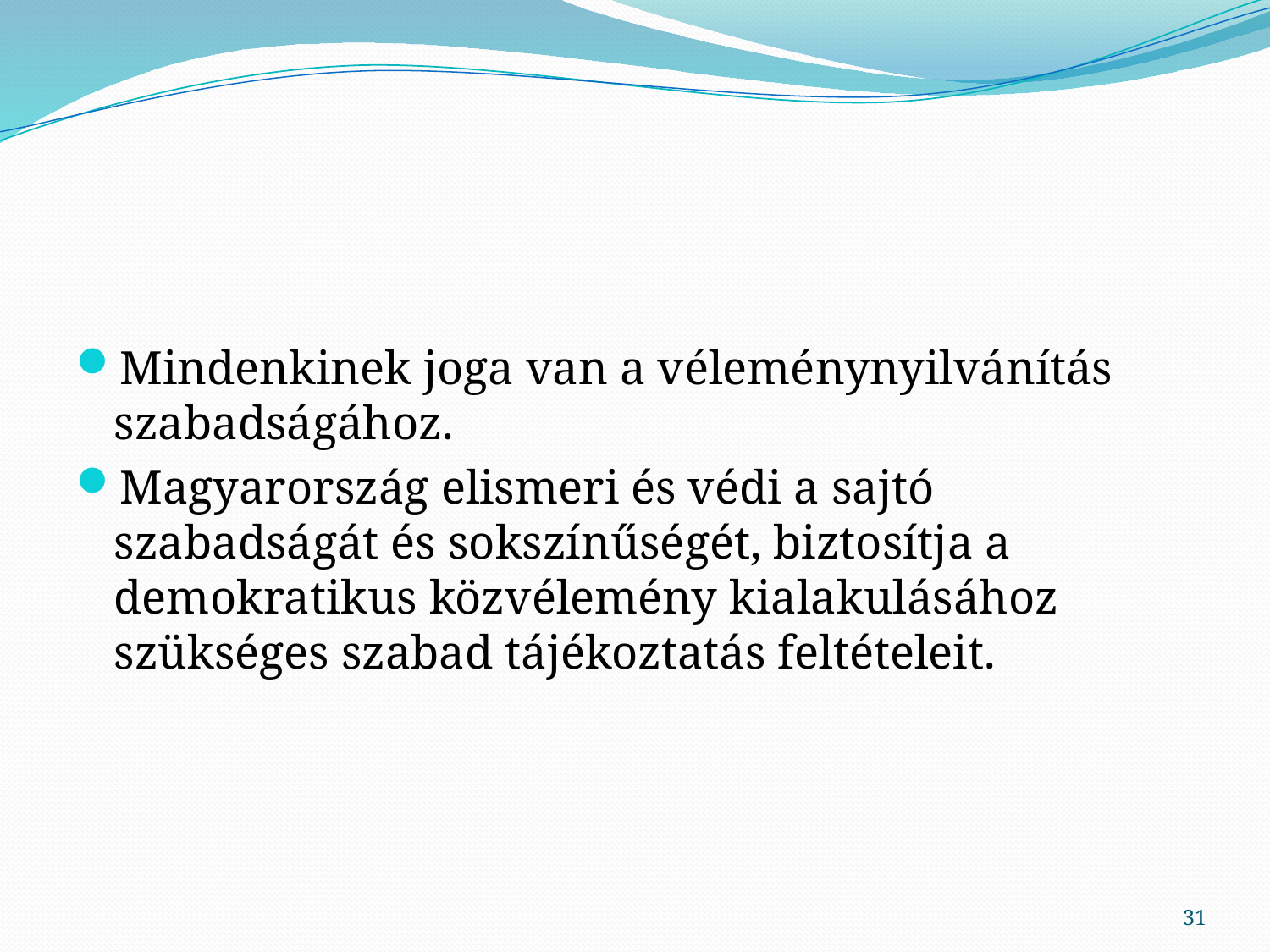

#

Mindenkinek joga van a véleménynyilvánítás szabadságához.
Magyarország elismeri és védi a sajtó szabadságát és sokszínűségét, biztosítja a demokratikus közvélemény kialakulásához szükséges szabad tájékoztatás feltételeit.

31